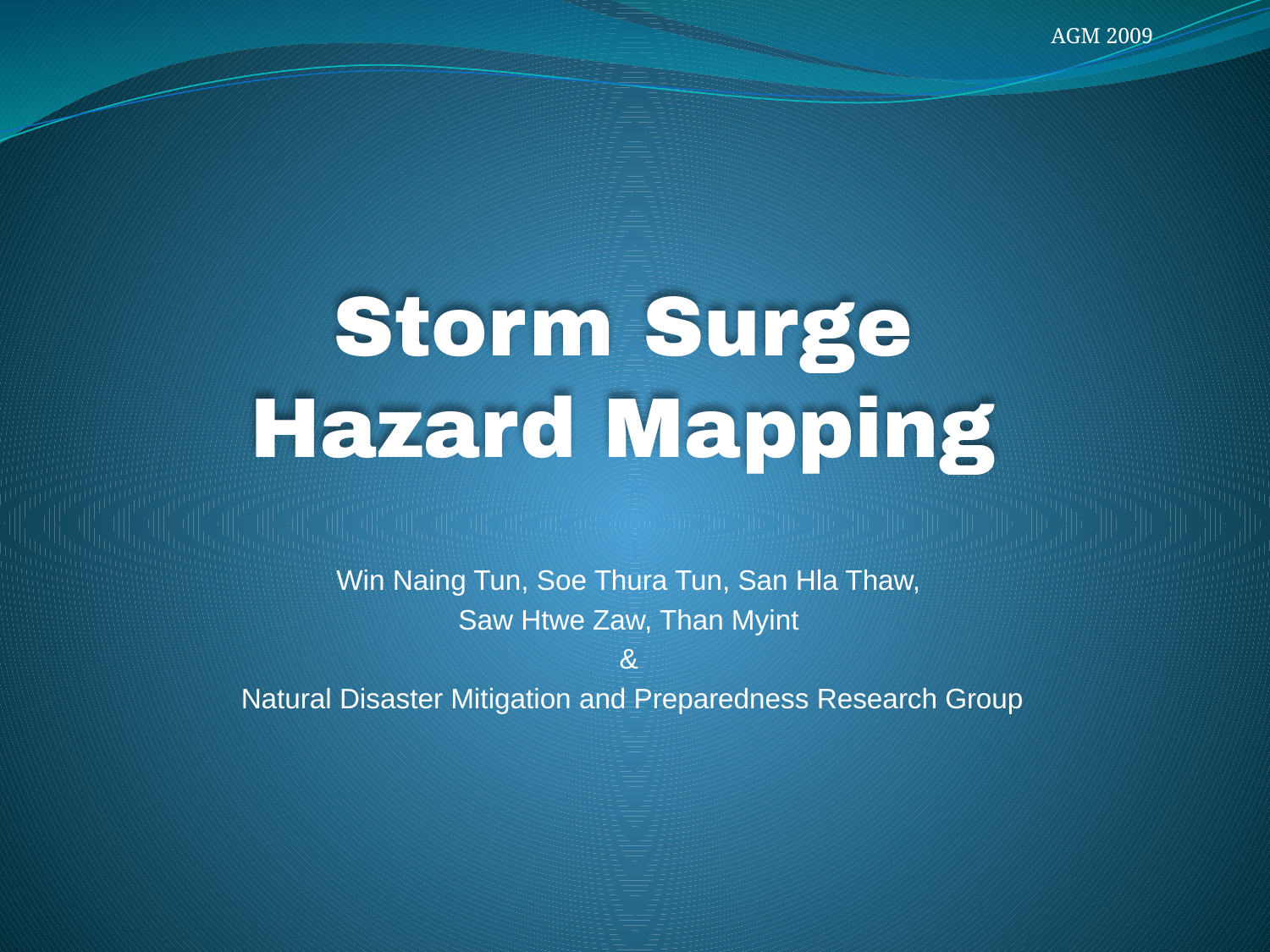

AGM 2009
# Storm Surge Hazard Mapping
Win Naing Tun, Soe Thura Tun, San Hla Thaw,
Saw Htwe Zaw, Than Myint
&
Natural Disaster Mitigation and Preparedness Research Group